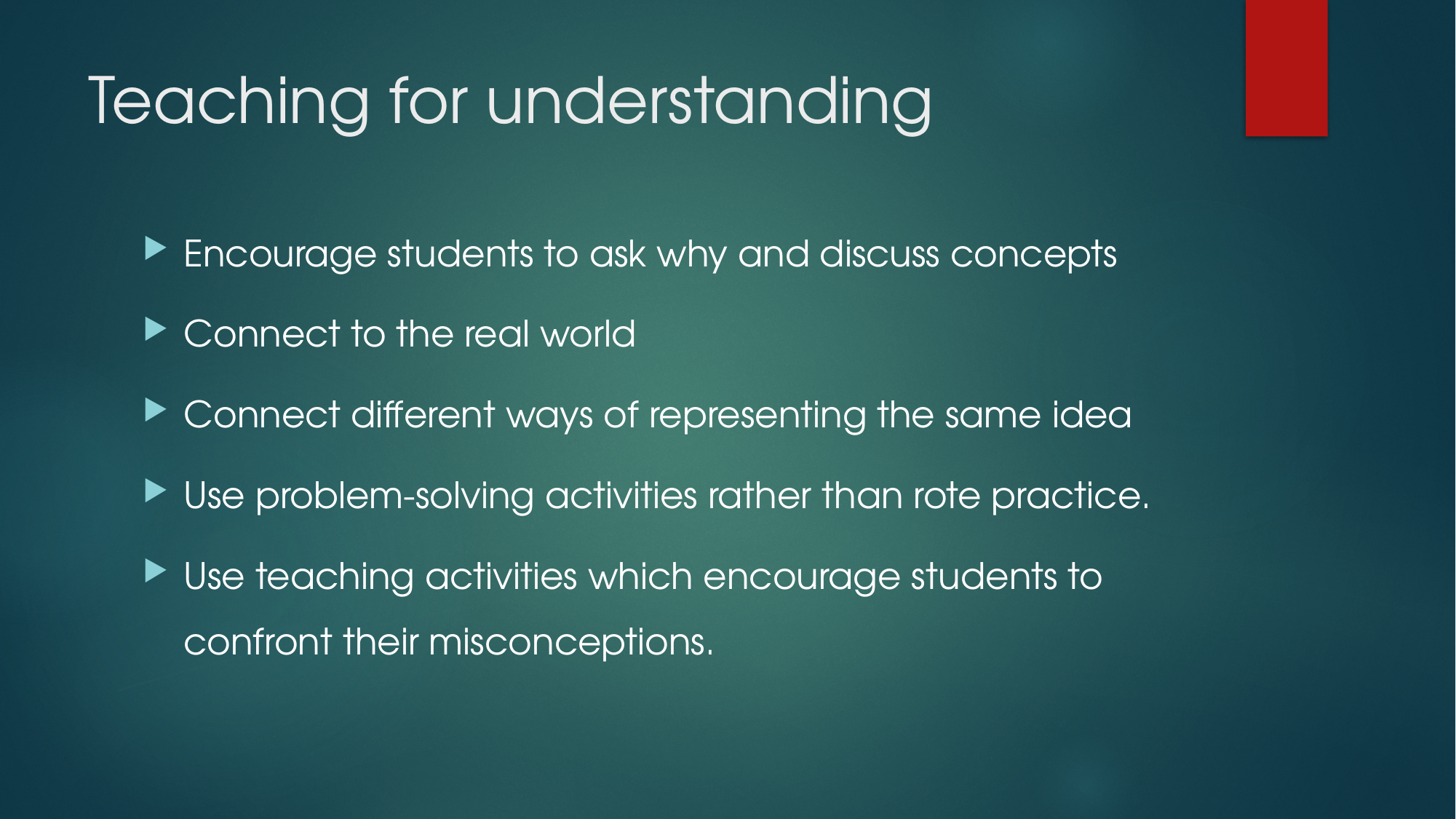

# Teaching for understanding
Encourage students to ask why and discuss concepts
Connect to the real world
Connect different ways of representing the same idea
Use problem-solving activities rather than rote practice.
Use teaching activities which encourage students to confront their misconceptions.